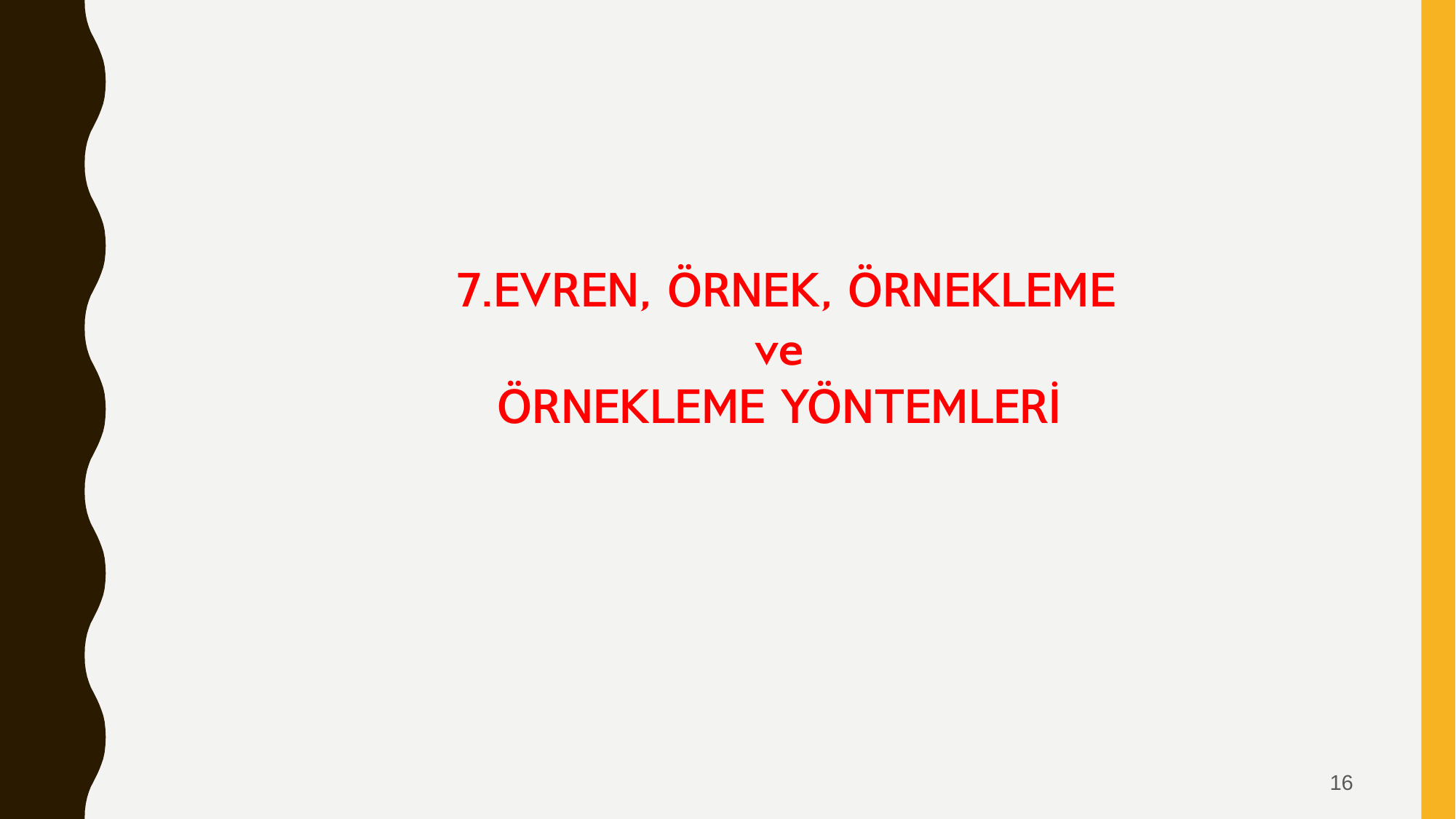

7.EVREN, ÖRNEK, ÖRNEKLEME
 ve
ÖRNEKLEME YÖNTEMLERİ
16